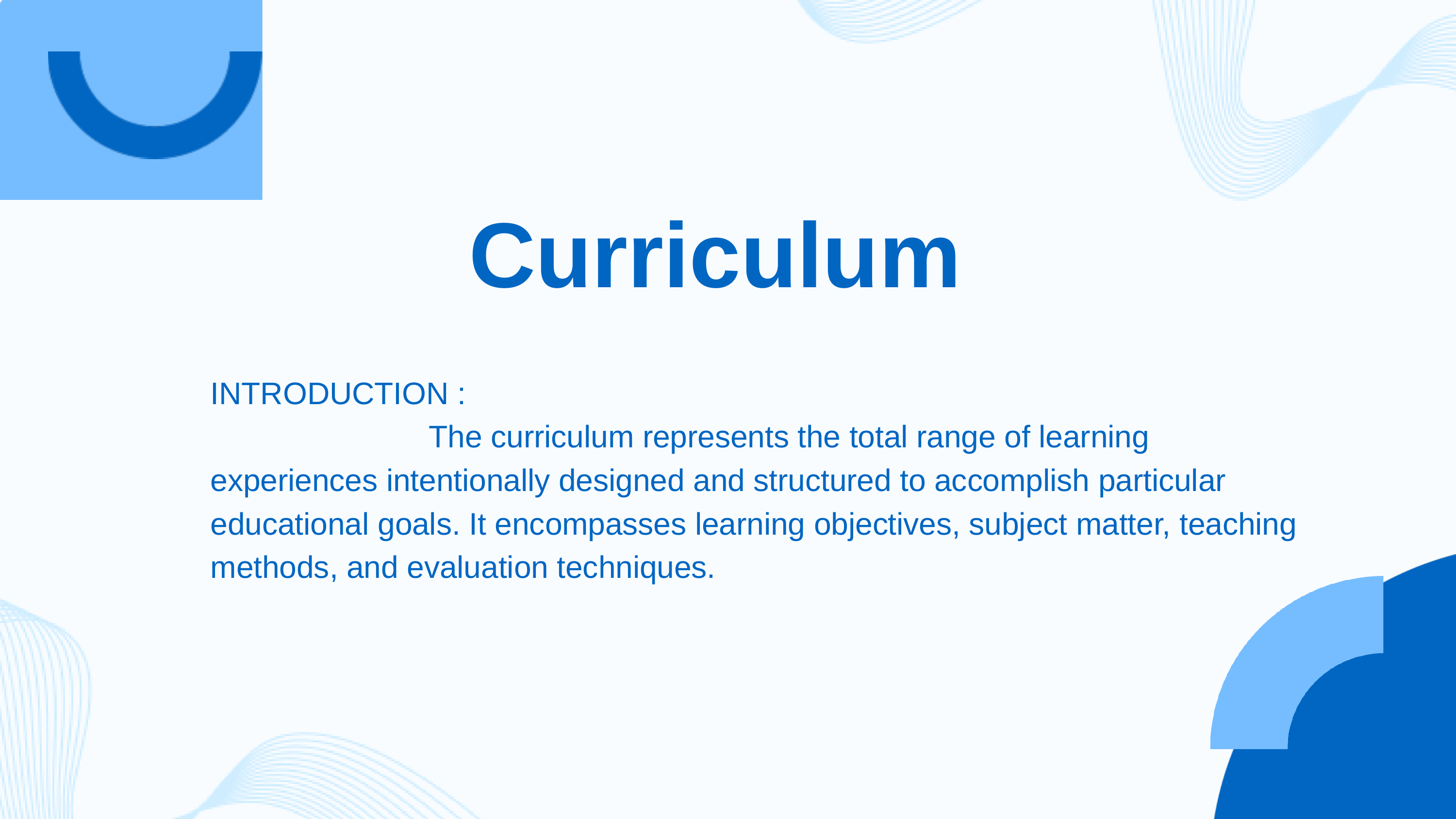

Curriculum
INTRODUCTION :
			The curriculum represents the total range of learning experiences intentionally designed and structured to accomplish particular educational goals. It encompasses learning objectives, subject matter, teaching methods, and evaluation techniques.